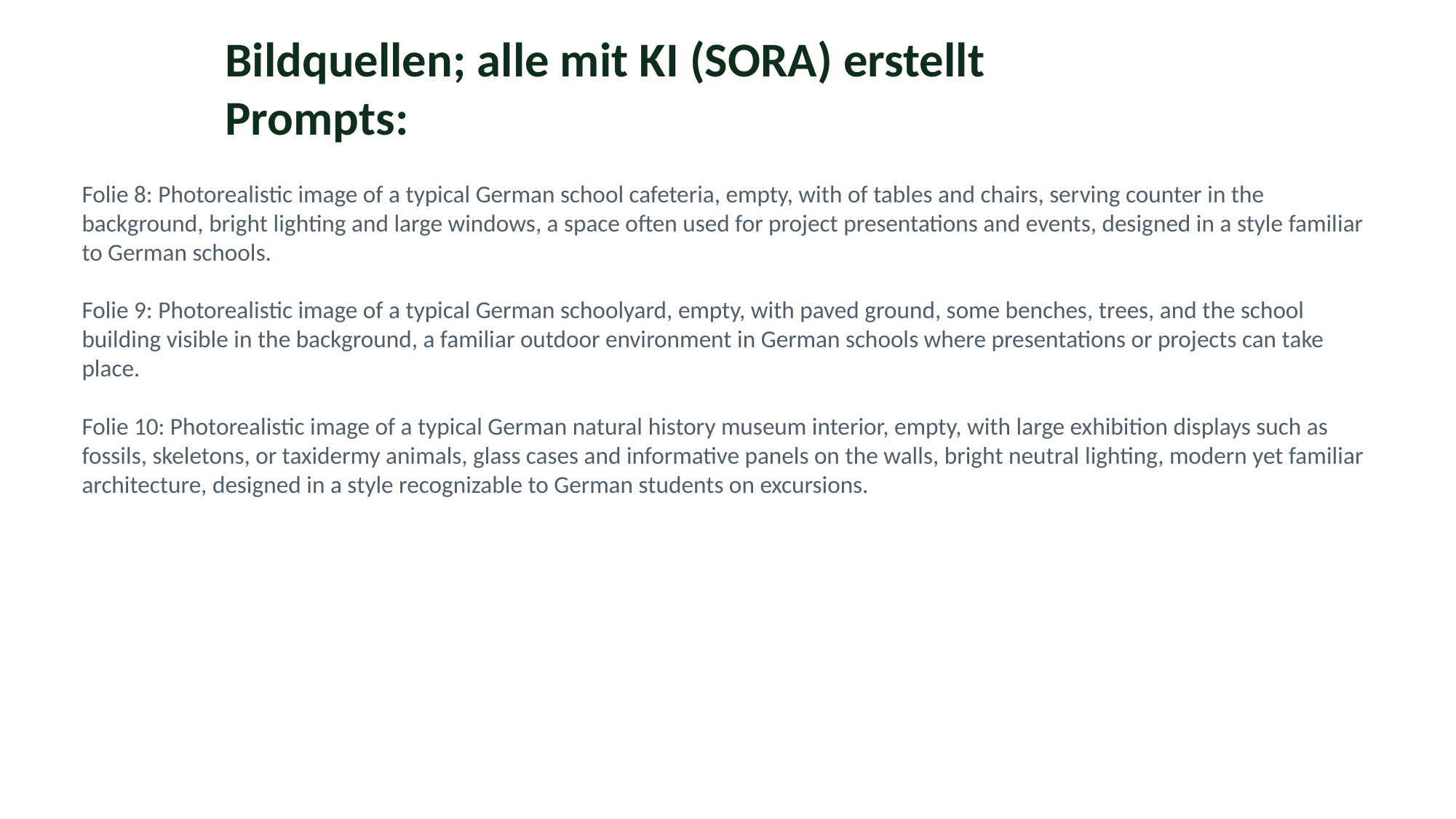

Bildquellen; alle mit KI (SORA) erstellt
Prompts:
Folie 8: Photorealistic image of a typical German school cafeteria, empty, with of tables and chairs, serving counter in the background, bright lighting and large windows, a space often used for project presentations and events, designed in a style familiar to German schools.

Folie 9: Photorealistic image of a typical German schoolyard, empty, with paved ground, some benches, trees, and the school building visible in the background, a familiar outdoor environment in German schools where presentations or projects can take place.

Folie 10: Photorealistic image of a typical German natural history museum interior, empty, with large exhibition displays such as fossils, skeletons, or taxidermy animals, glass cases and informative panels on the walls, bright neutral lighting, modern yet familiar architecture, designed in a style recognizable to German students on excursions.